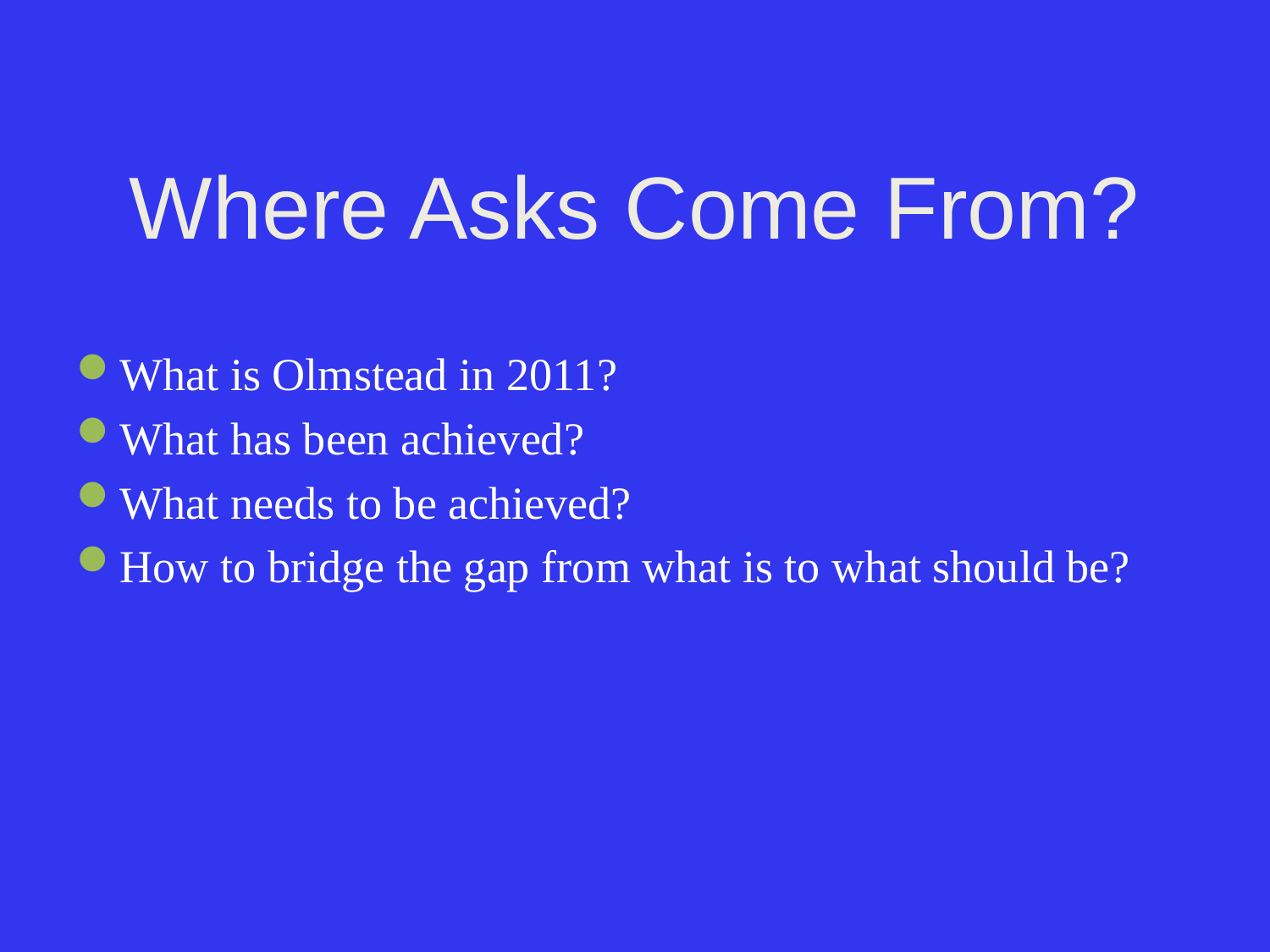

# Where Asks Come From?
What is Olmstead in 2011?
What has been achieved?
What needs to be achieved?
How to bridge the gap from what is to what should be?